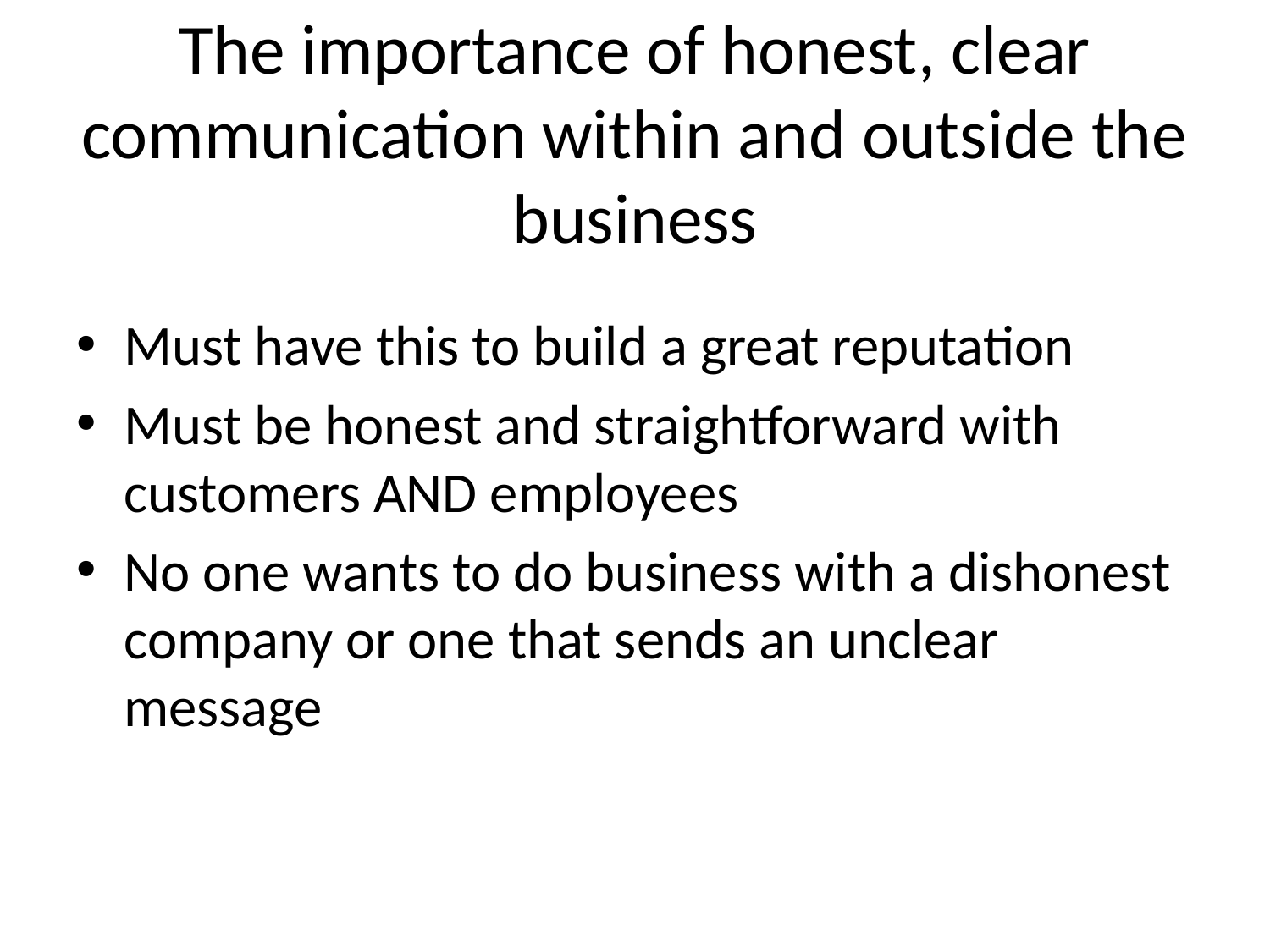

# The importance of honest, clear communication within and outside the business
Must have this to build a great reputation
Must be honest and straightforward with customers AND employees
No one wants to do business with a dishonest company or one that sends an unclear message